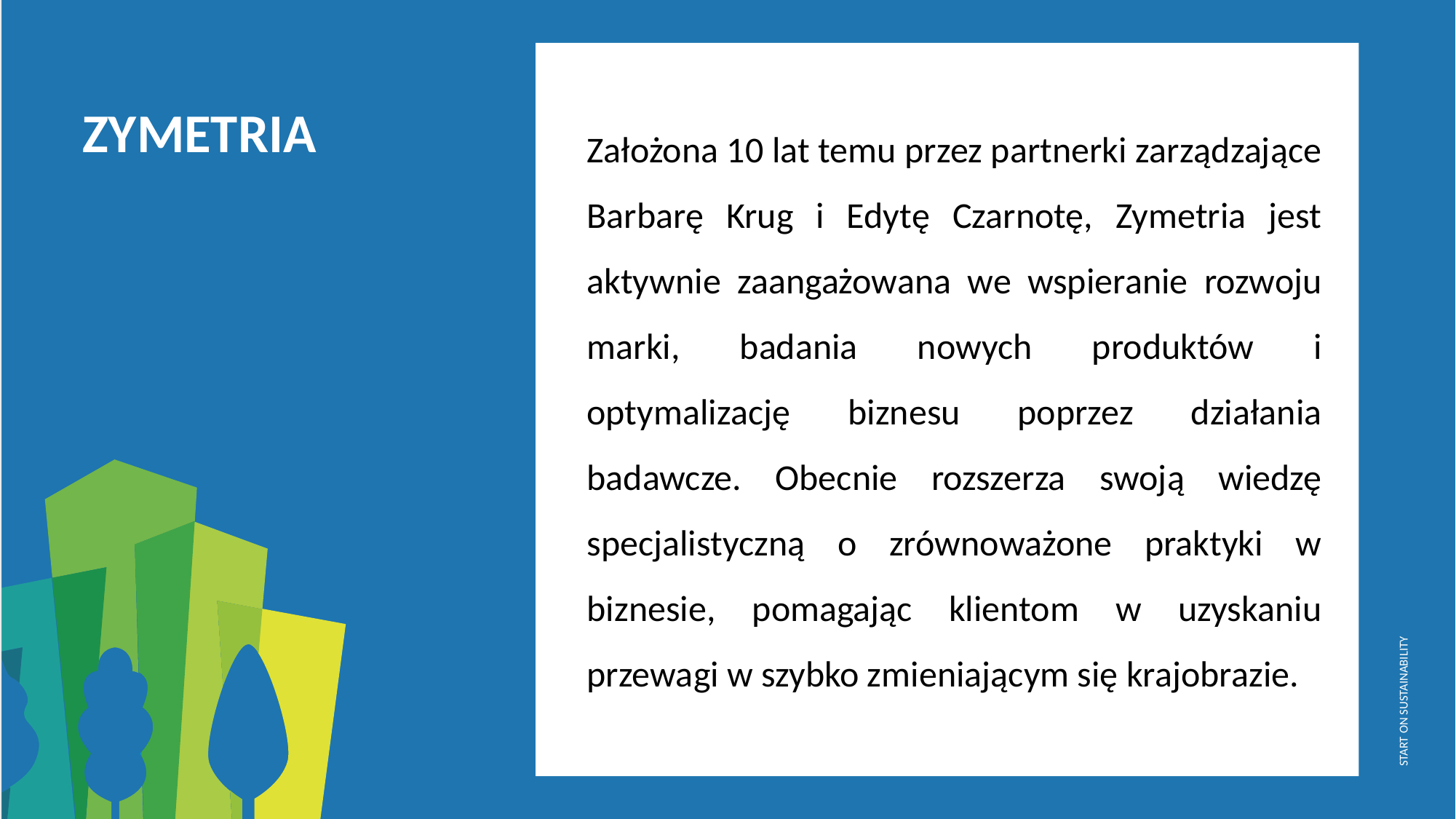

Założona 10 lat temu przez partnerki zarządzające Barbarę Krug i Edytę Czarnotę, Zymetria jest aktywnie zaangażowana we wspieranie rozwoju marki, badania nowych produktów i optymalizację biznesu poprzez działania badawcze. Obecnie rozszerza swoją wiedzę specjalistyczną o zrównoważone praktyki w biznesie, pomagając klientom w uzyskaniu przewagi w szybko zmieniającym się krajobrazie.
ZYMETRIA